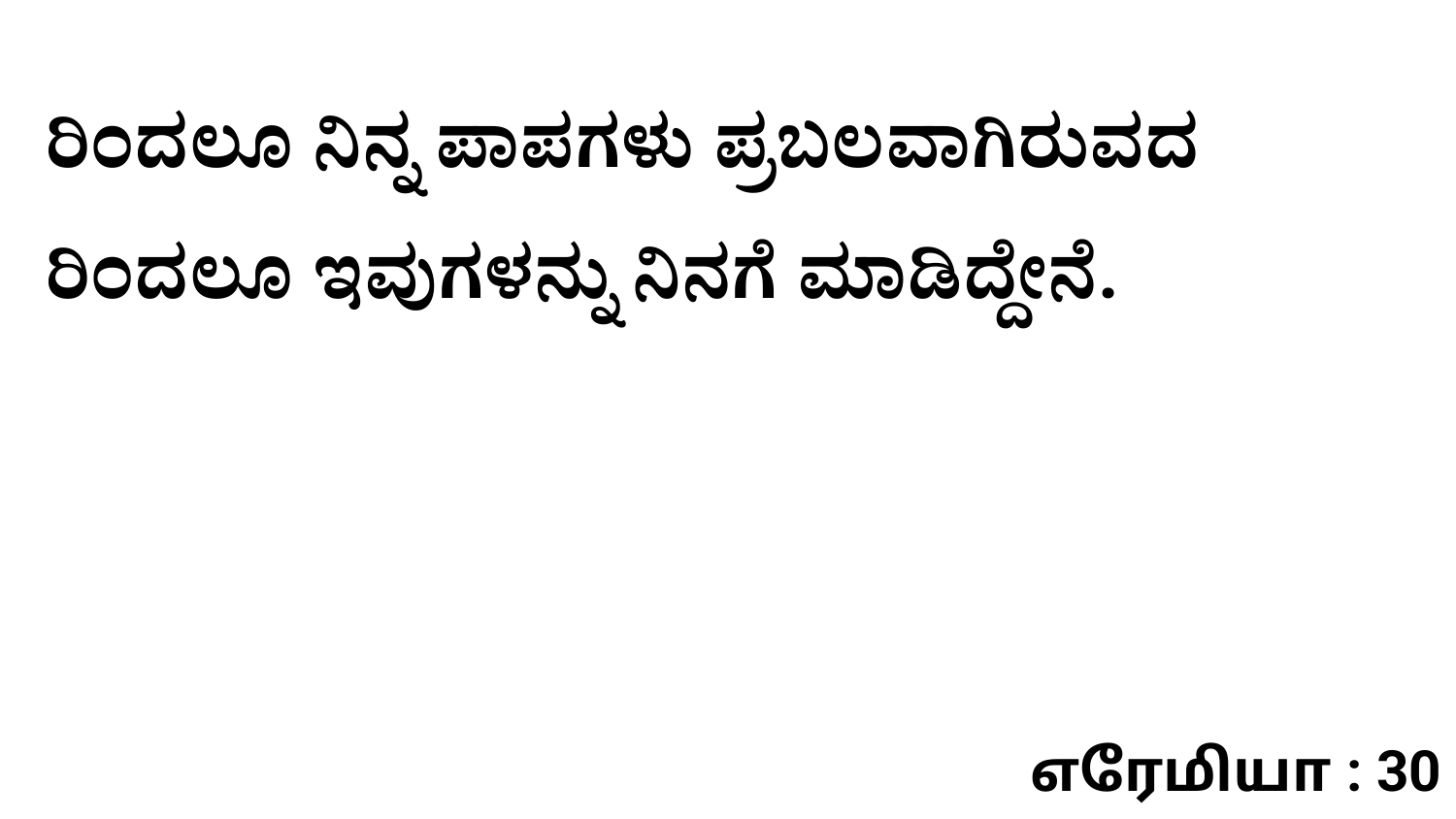

ರಿಂದಲೂ ನಿನ್ನ ಪಾಪಗಳು ಪ್ರಬಲವಾಗಿರುವದ ರಿಂದಲೂ ಇವುಗಳನ್ನು ನಿನಗೆ ಮಾಡಿದ್ದೇನೆ.
எரேமியா : 30